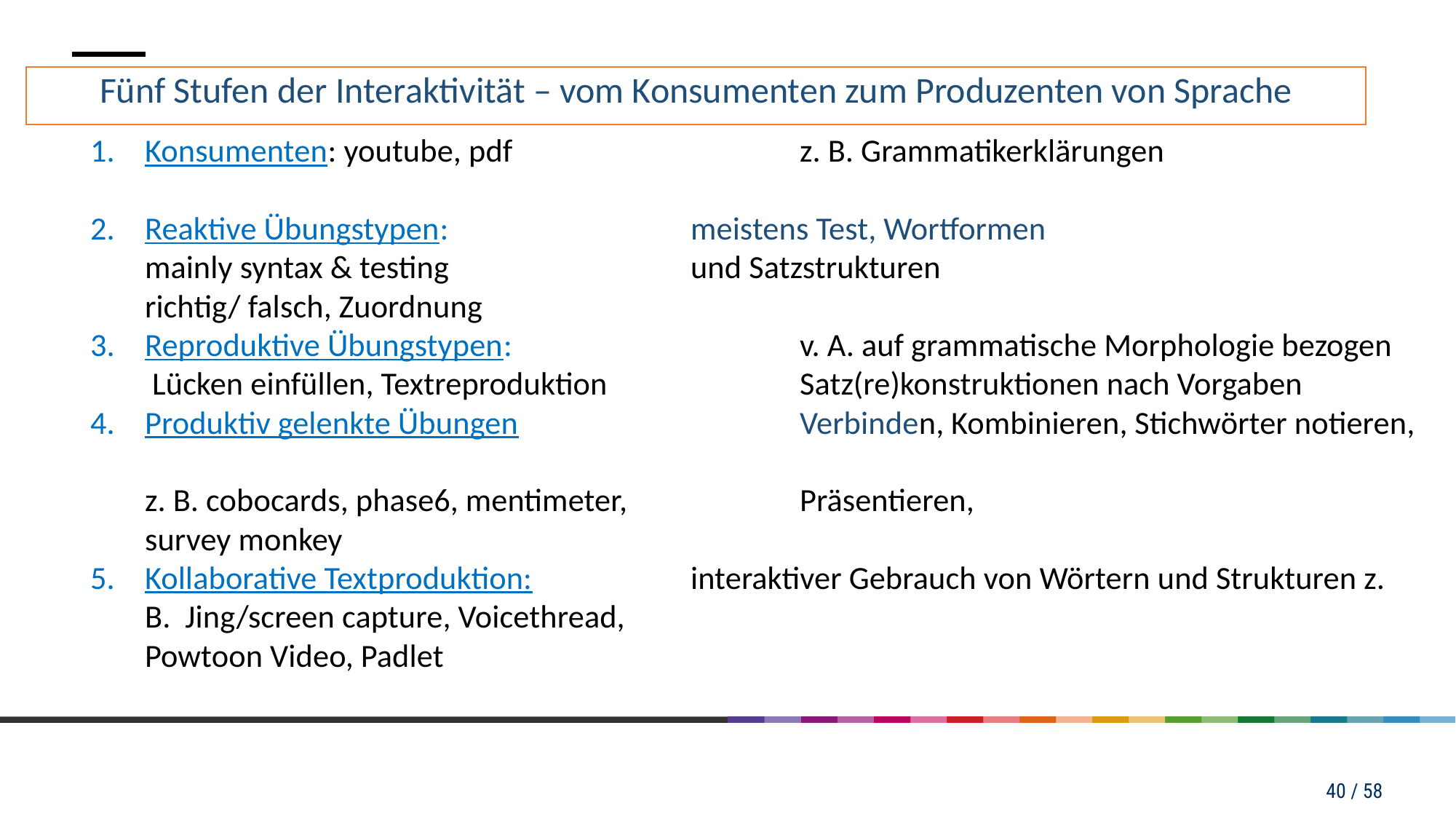

Fünf Stufen der Interaktivität – vom Konsumenten zum Produzenten von Sprache
Konsumenten: youtube, pdf			z. B. Grammatikerklärungen

Reaktive Übungstypen: 			meistens Test, Wortformen
mainly syntax & testing			und Satzstrukturen
richtig/ falsch, Zuordnung
Reproduktive Übungstypen:			v. A. auf grammatische Morphologie bezogen
 Lücken einfüllen, Textreproduktion 		Satz(re)konstruktionen nach Vorgaben
Produktiv gelenkte Übungen         		Verbinden, Kombinieren, Stichwörter notieren,
z. B. cobocards, phase6, mentimeter, 		Präsentieren,
survey monkey
Kollaborative Textproduktion:		interaktiver Gebrauch von Wörtern und Strukturen z. B.  Jing/screen capture, Voicethread,
Powtoon Video, Padlet